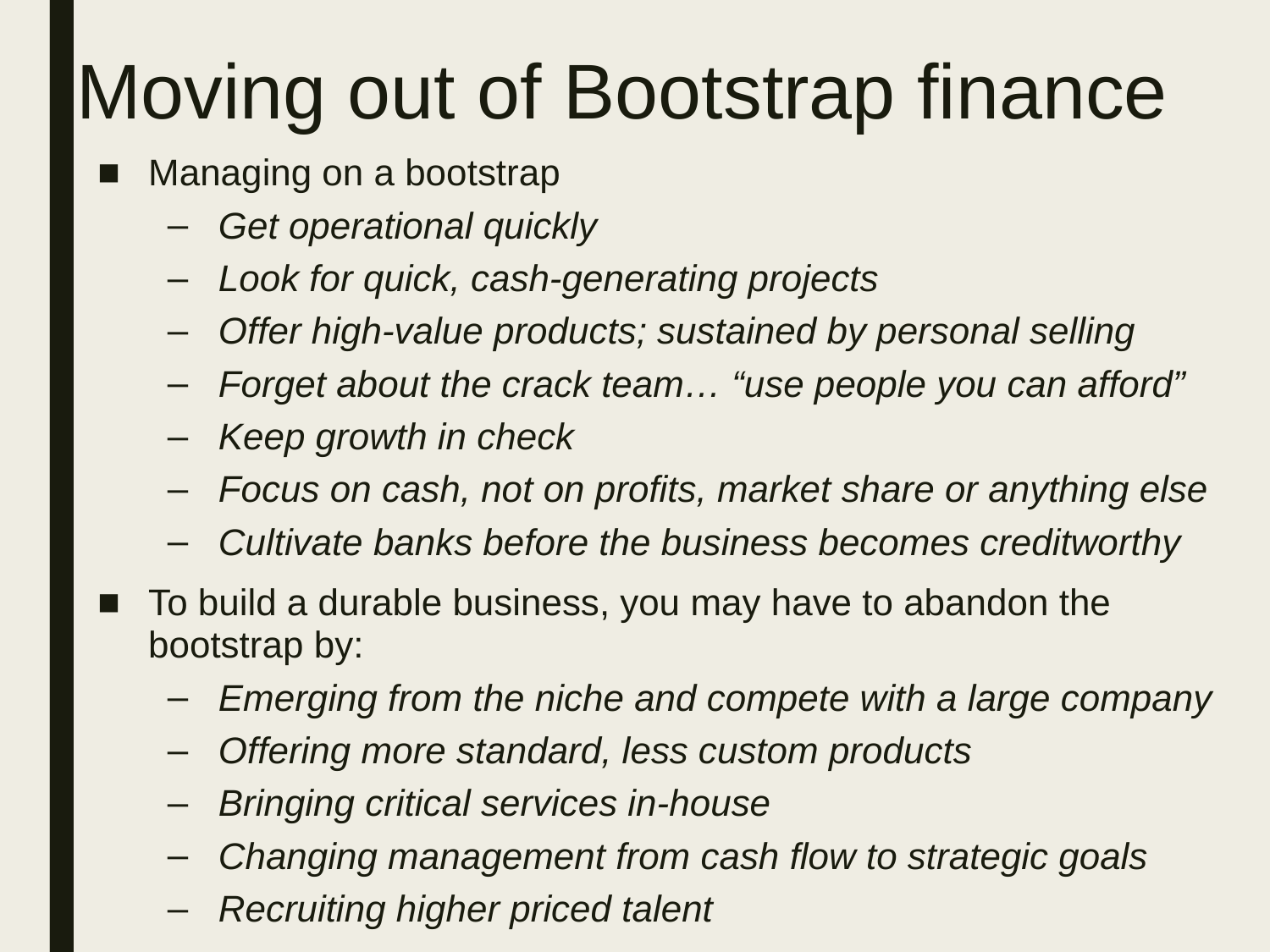

# Moving out of Bootstrap finance
Managing on a bootstrap
Get operational quickly
Look for quick, cash-generating projects
Offer high-value products; sustained by personal selling
Forget about the crack team… “use people you can afford”
Keep growth in check
Focus on cash, not on profits, market share or anything else
Cultivate banks before the business becomes creditworthy
To build a durable business, you may have to abandon the bootstrap by:
Emerging from the niche and compete with a large company
Offering more standard, less custom products
Bringing critical services in-house
Changing management from cash flow to strategic goals
Recruiting higher priced talent